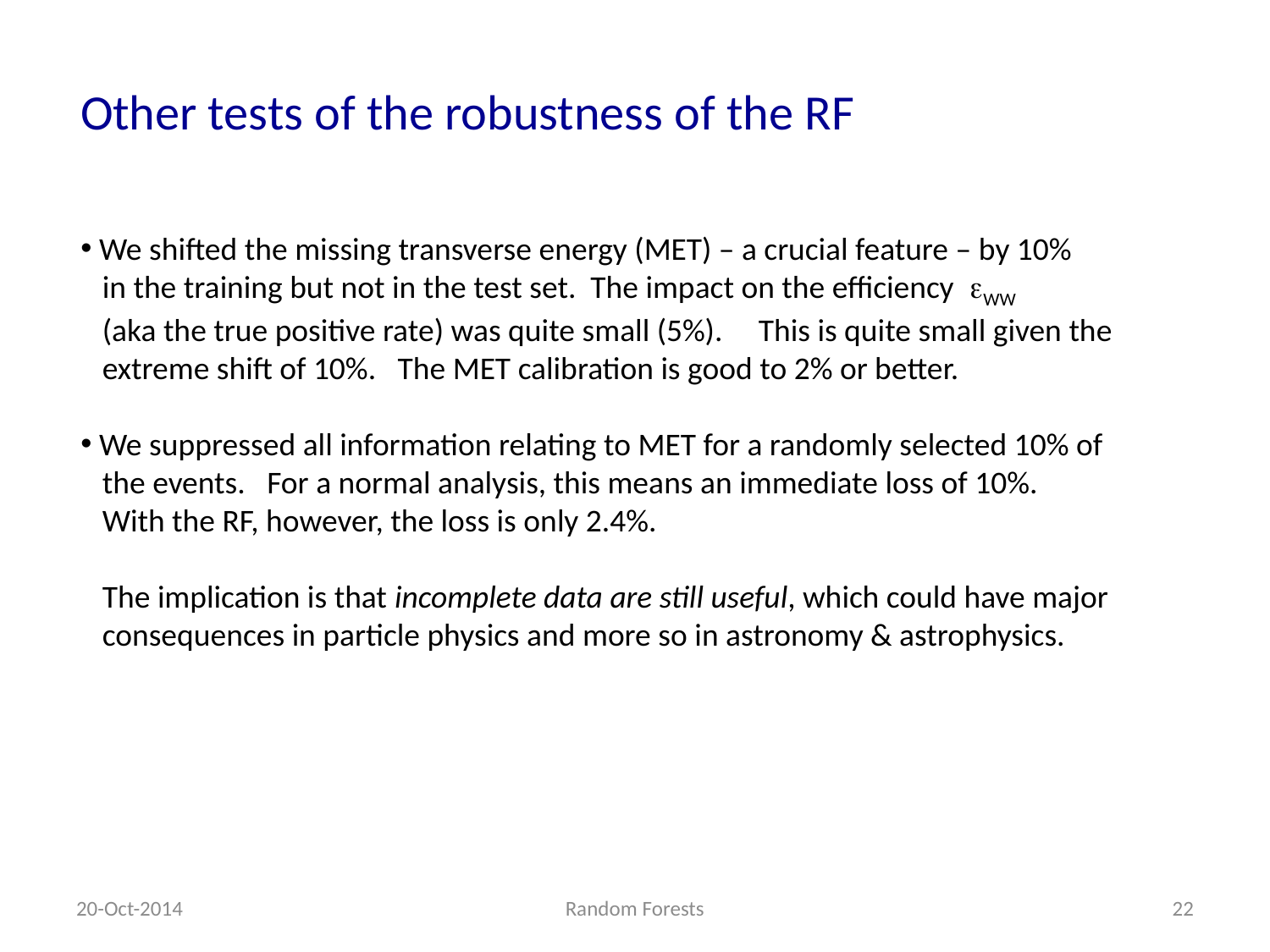

Other tests of the robustness of the RF
 We shifted the missing transverse energy (MET) – a crucial feature – by 10%
   in the training but not in the test set.  The impact on the efficiency  εWW
   (aka the true positive rate) was quite small (5%).     This is quite small given the
   extreme shift of 10%.   The MET calibration is good to 2% or better.
 We suppressed all information relating to MET for a randomly selected 10% of
   the events.   For a normal analysis, this means an immediate loss of 10%.
   With the RF, however, the loss is only 2.4%.
   The implication is that incomplete data are still useful, which could have major
   consequences in particle physics and more so in astronomy & astrophysics.
20-Oct-2014
Random Forests
22